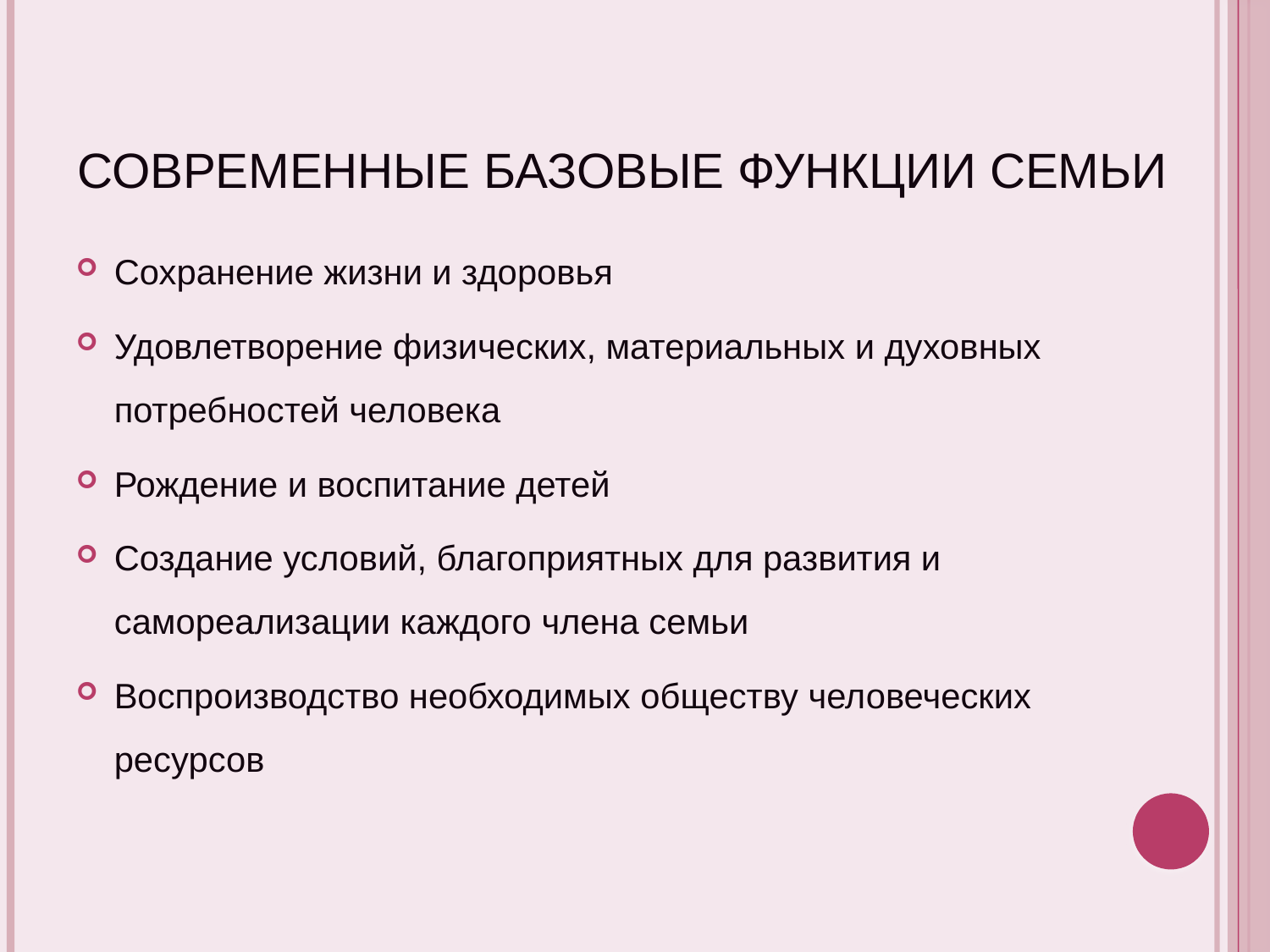

# Современные базовые функции семьи
Сохранение жизни и здоровья
Удовлетворение физических, материальных и духовных потребностей человека
Рождение и воспитание детей
Создание условий, благоприятных для развития и самореализации каждого члена семьи
Воспроизводство необходимых обществу человеческих ресурсов